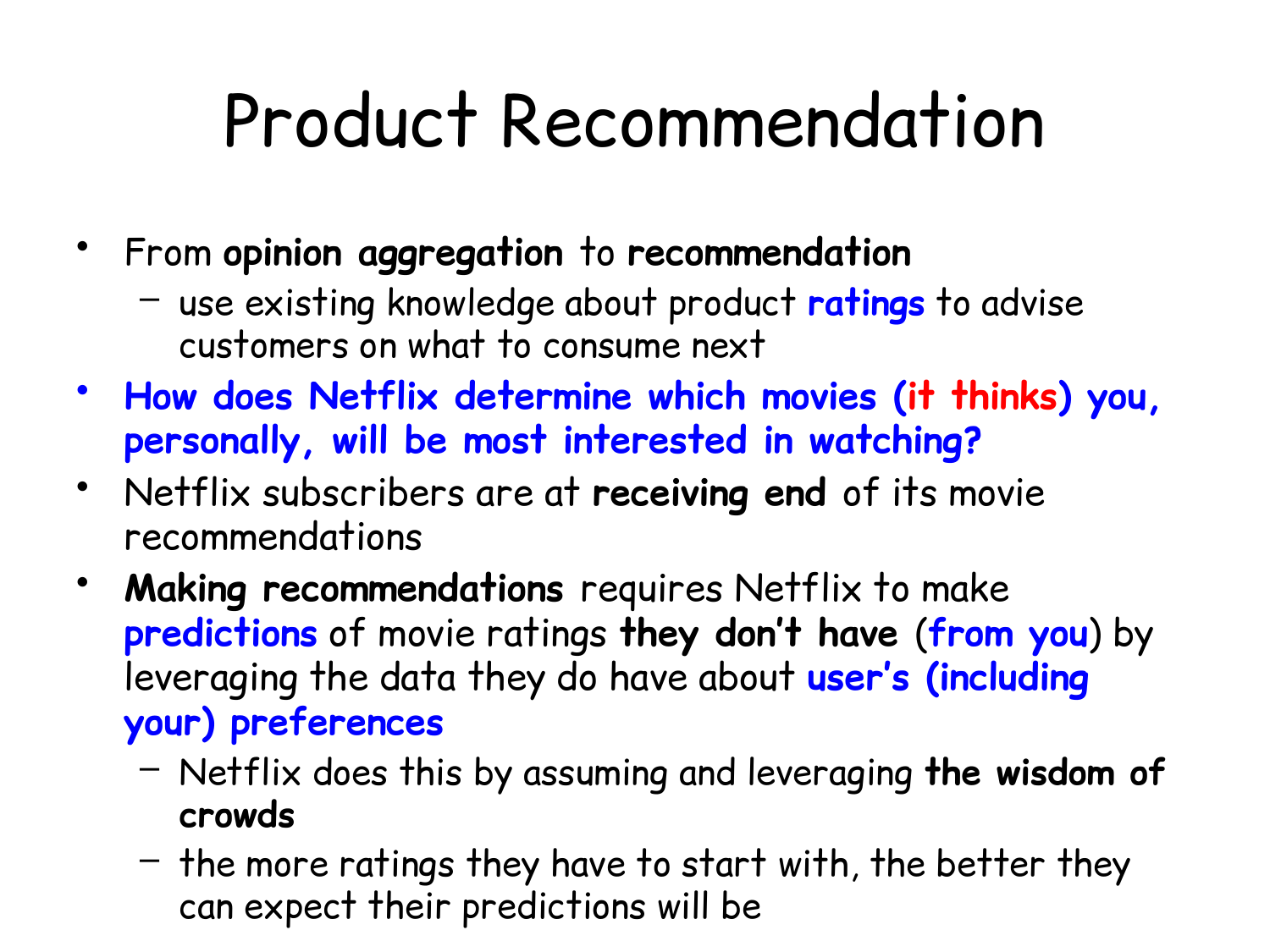

# Product Recommendation
From opinion aggregation to recommendation
use existing knowledge about product ratings to advise customers on what to consume next
How does Netflix determine which movies (it thinks) you, personally, will be most interested in watching?
Netflix subscribers are at receiving end of its movie recommendations
Making recommendations requires Netflix to make predictions of movie ratings they don’t have (from you) by leveraging the data they do have about user’s (including your) preferences
Netflix does this by assuming and leveraging the wisdom of crowds
the more ratings they have to start with, the better they can expect their predictions will be